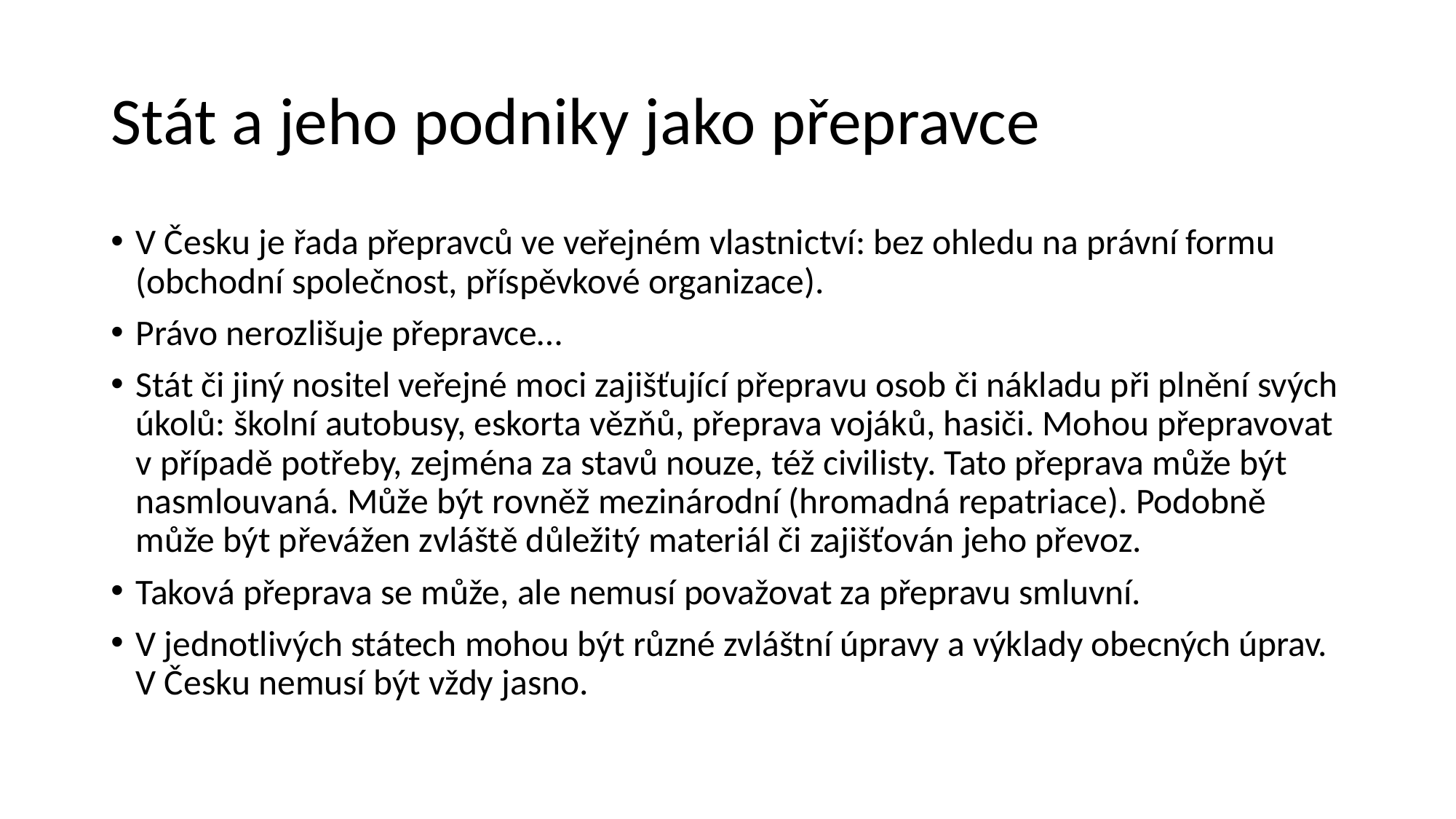

# Stát a jeho podniky jako přepravce
V Česku je řada přepravců ve veřejném vlastnictví: bez ohledu na právní formu (obchodní společnost, příspěvkové organizace).
Právo nerozlišuje přepravce…
Stát či jiný nositel veřejné moci zajišťující přepravu osob či nákladu při plnění svých úkolů: školní autobusy, eskorta vězňů, přeprava vojáků, hasiči. Mohou přepravovat v případě potřeby, zejména za stavů nouze, též civilisty. Tato přeprava může být nasmlouvaná. Může být rovněž mezinárodní (hromadná repatriace). Podobně může být převážen zvláště důležitý materiál či zajišťován jeho převoz.
Taková přeprava se může, ale nemusí považovat za přepravu smluvní.
V jednotlivých státech mohou být různé zvláštní úpravy a výklady obecných úprav. V Česku nemusí být vždy jasno.